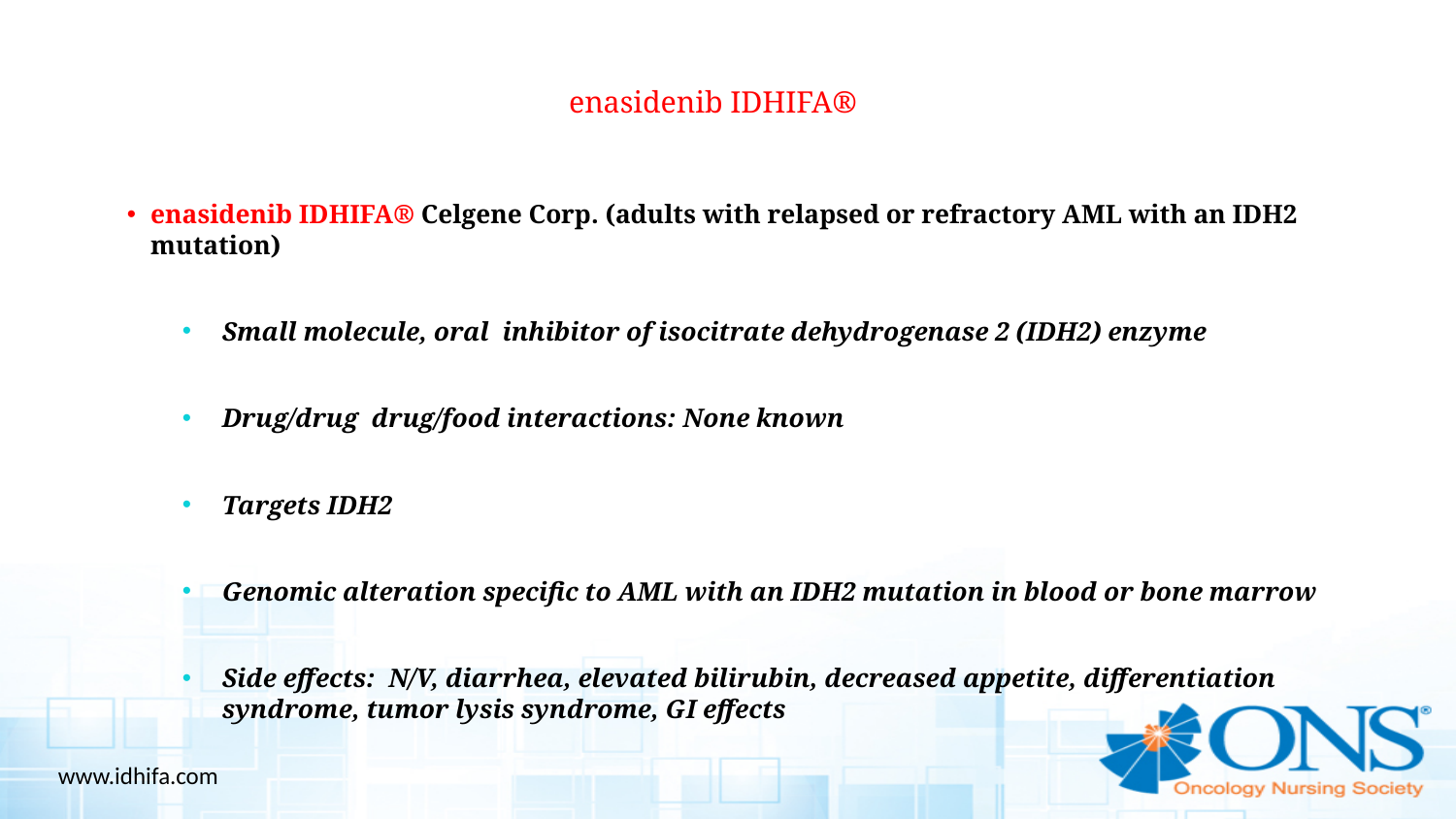

# enasidenib IDHIFA®
enasidenib IDHIFA® Celgene Corp. (adults with relapsed or refractory AML with an IDH2 mutation)

Small molecule, oral  inhibitor of isocitrate dehydrogenase 2 (IDH2) enzyme

Drug/drug  drug/food interactions: None known

Targets IDH2

Genomic alteration specific to AML with an IDH2 mutation in blood or bone marrow

Side effects:  N/V, diarrhea, elevated bilirubin, decreased appetite, differentiation syndrome, tumor lysis syndrome, GI effects

www.idhifa.com